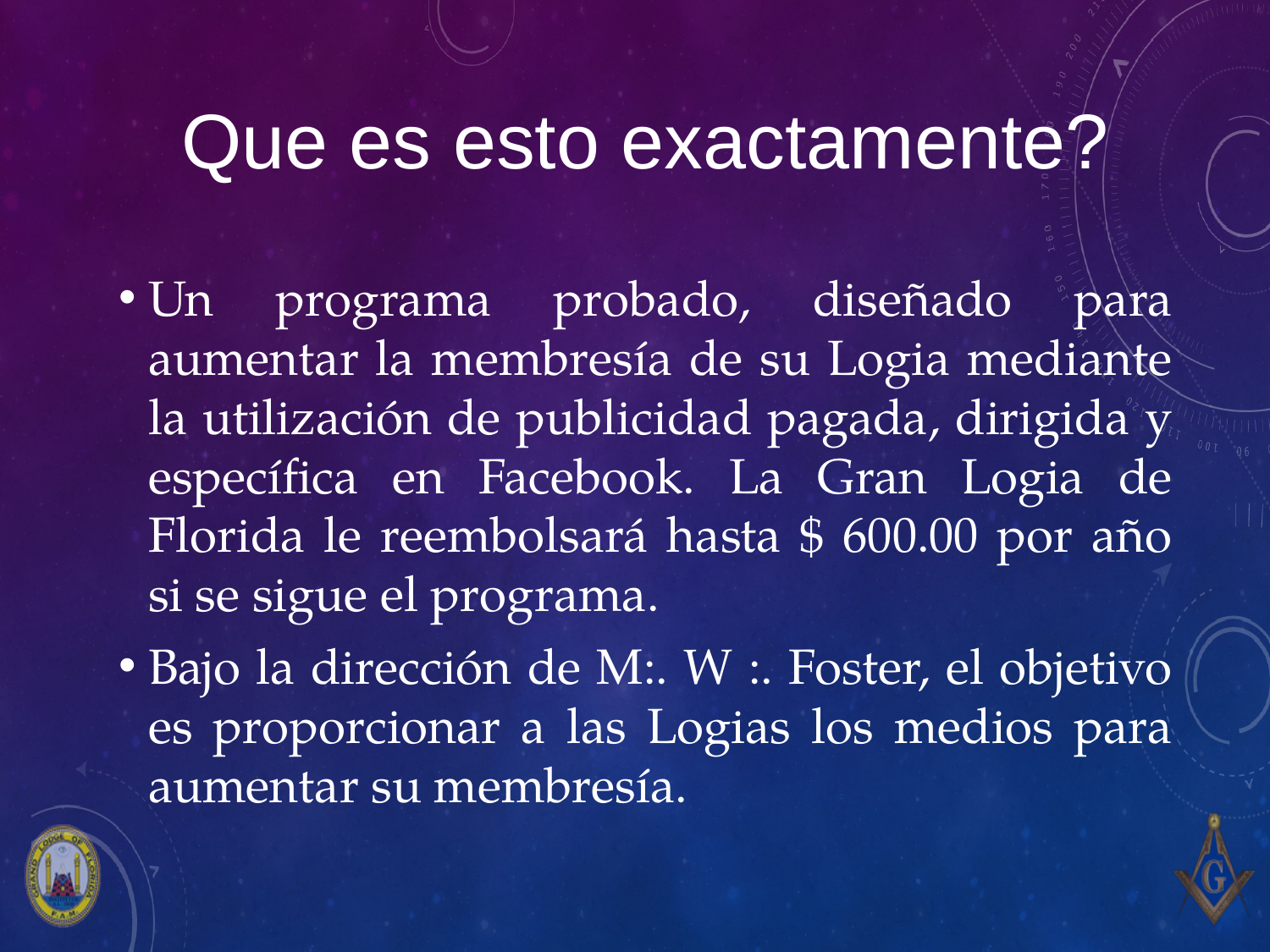

# Que es esto exactamente?
Un programa probado, diseñado para aumentar la membresía de su Logia mediante la utilización de publicidad pagada, dirigida y específica en Facebook. La Gran Logia de Florida le reembolsará hasta $ 600.00 por año si se sigue el programa.
Bajo la dirección de M:. W :. Foster, el objetivo es proporcionar a las Logias los medios para aumentar su membresía.